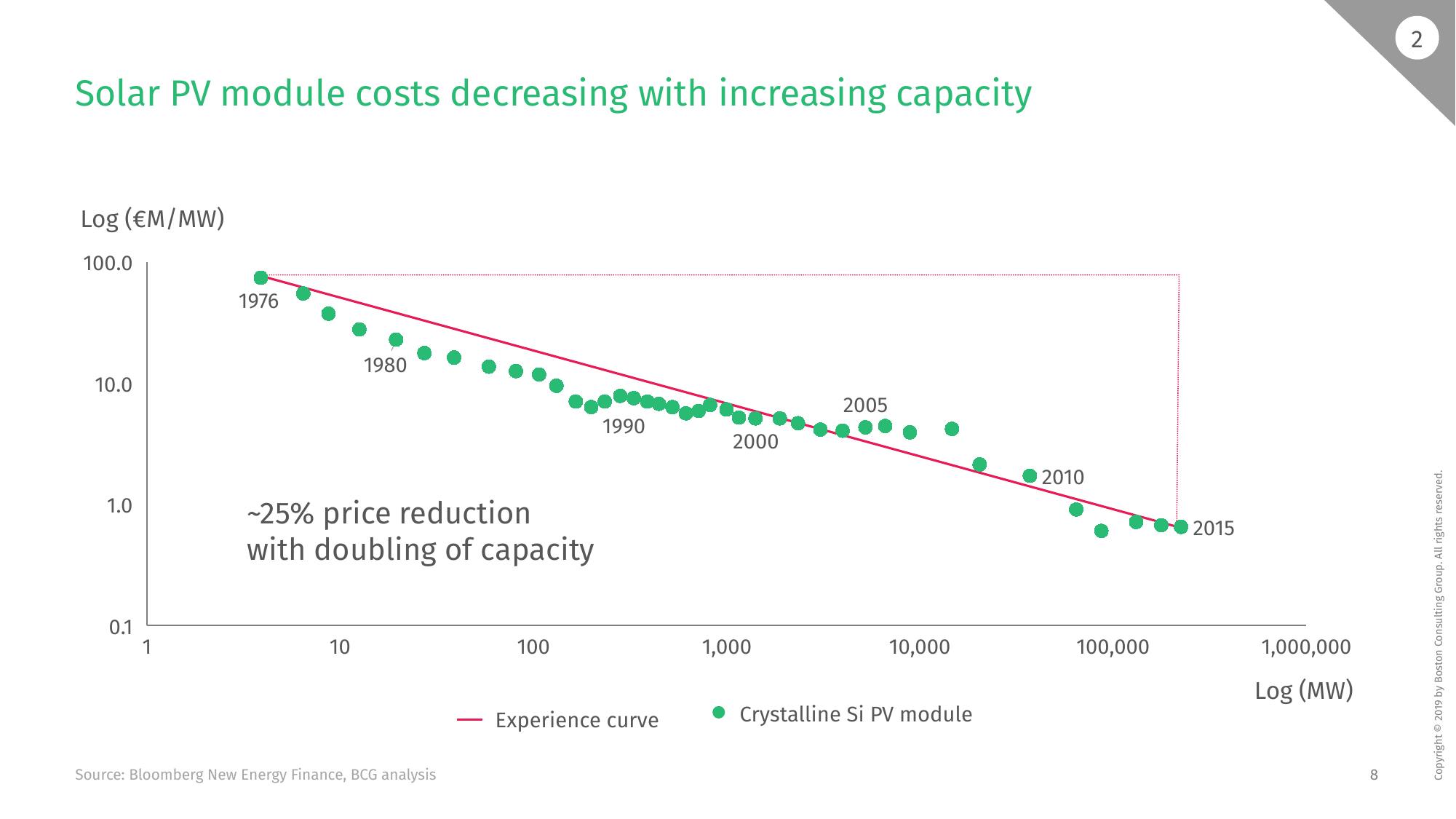

2
# Solar PV module costs decreasing with increasing capacity

Log (€M/MW)
100.0

### Chart

| Category |  |
|---|---|

1976
1980
10.0
2005
1990
2000
2010
~25% price reduction
with doubling of capacity
1.0
2015
0.1
1
10
100
1,000
10,000
100,000
1,000,000
Log (MW)
Crystalline Si PV module

Experience curve
Source: Bloomberg New Energy Finance, BCG analysis